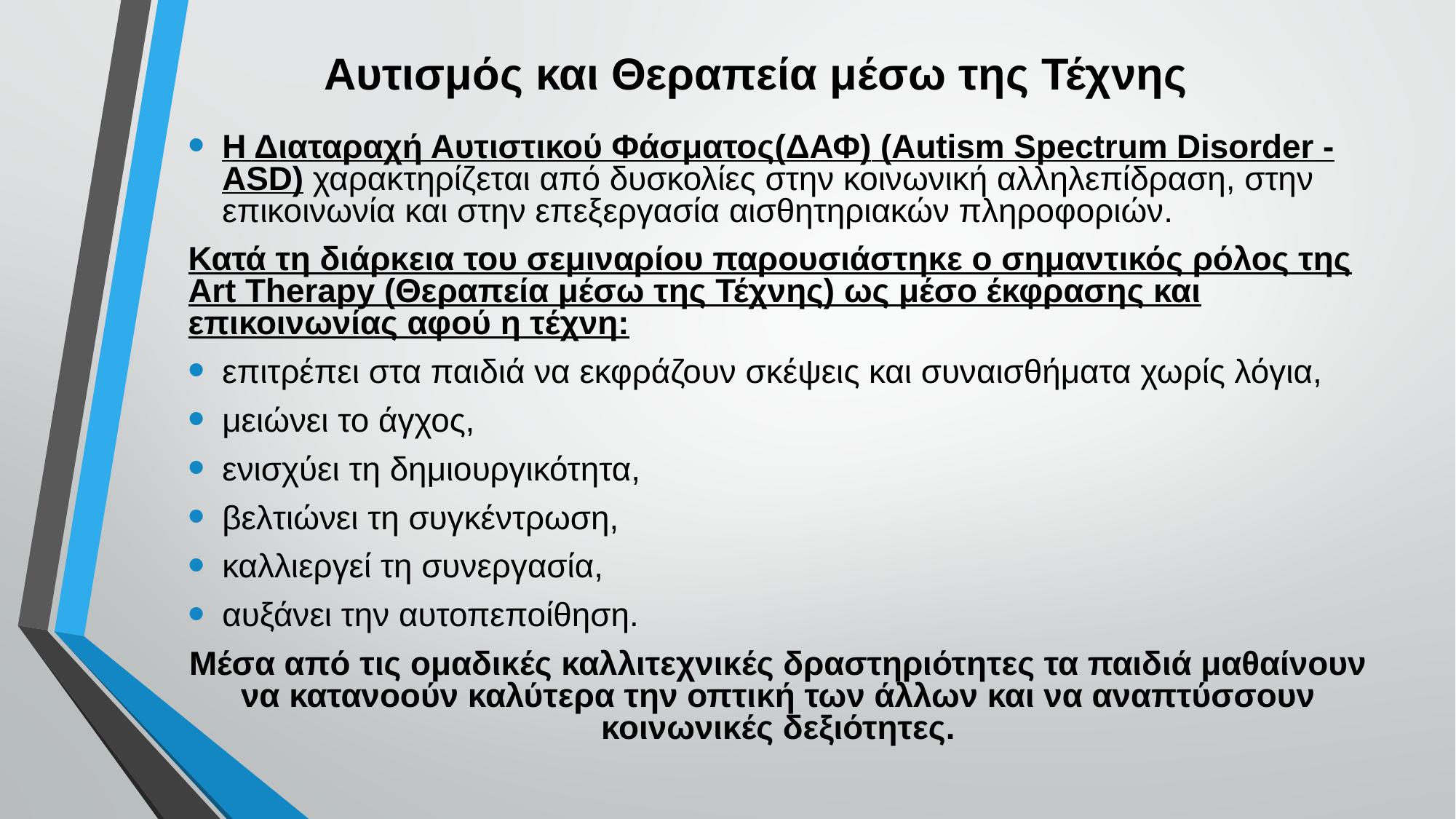

# Αυτισμός και Θεραπεία μέσω της Τέχνης
Η Διαταραχή Αυτιστικού Φάσματος(ΔΑΦ) (Autism Spectrum Disorder - ASD) χαρακτηρίζεται από δυσκολίες στην κοινωνική αλληλεπίδραση, στην επικοινωνία και στην επεξεργασία αισθητηριακών πληροφοριών.
Κατά τη διάρκεια του σεμιναρίου παρουσιάστηκε ο σημαντικός ρόλος της Art Therapy (Θεραπεία μέσω της Τέχνης) ως μέσο έκφρασης και επικοινωνίας αφού η τέχνη:
επιτρέπει στα παιδιά να εκφράζουν σκέψεις και συναισθήματα χωρίς λόγια,
μειώνει το άγχος,
ενισχύει τη δημιουργικότητα,
βελτιώνει τη συγκέντρωση,
καλλιεργεί τη συνεργασία,
αυξάνει την αυτοπεποίθηση.
Μέσα από τις ομαδικές καλλιτεχνικές δραστηριότητες τα παιδιά μαθαίνουν να κατανοούν καλύτερα την οπτική των άλλων και να αναπτύσσουν κοινωνικές δεξιότητες.